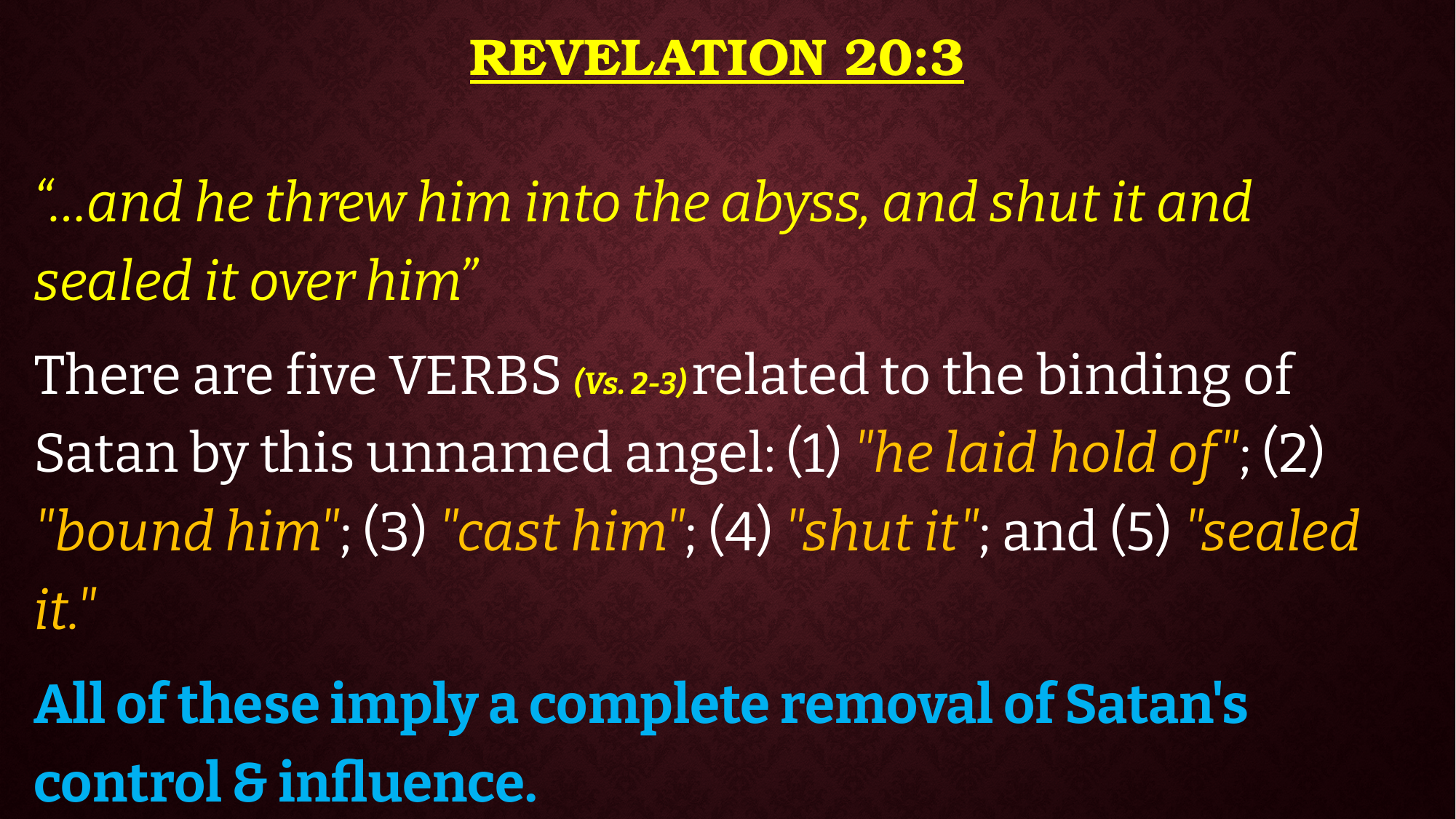

# Revelation 20:3
“…and he threw him into the abyss, and shut it and sealed it over him”
There are five verbs (Vs. 2-3) related to the binding of Satan by this unnamed angel: (1) "he laid hold of"; (2) "bound him"; (3) "cast him"; (4) "shut it"; and (5) "sealed it."
All of these imply a complete removal of Satan's control & influence.